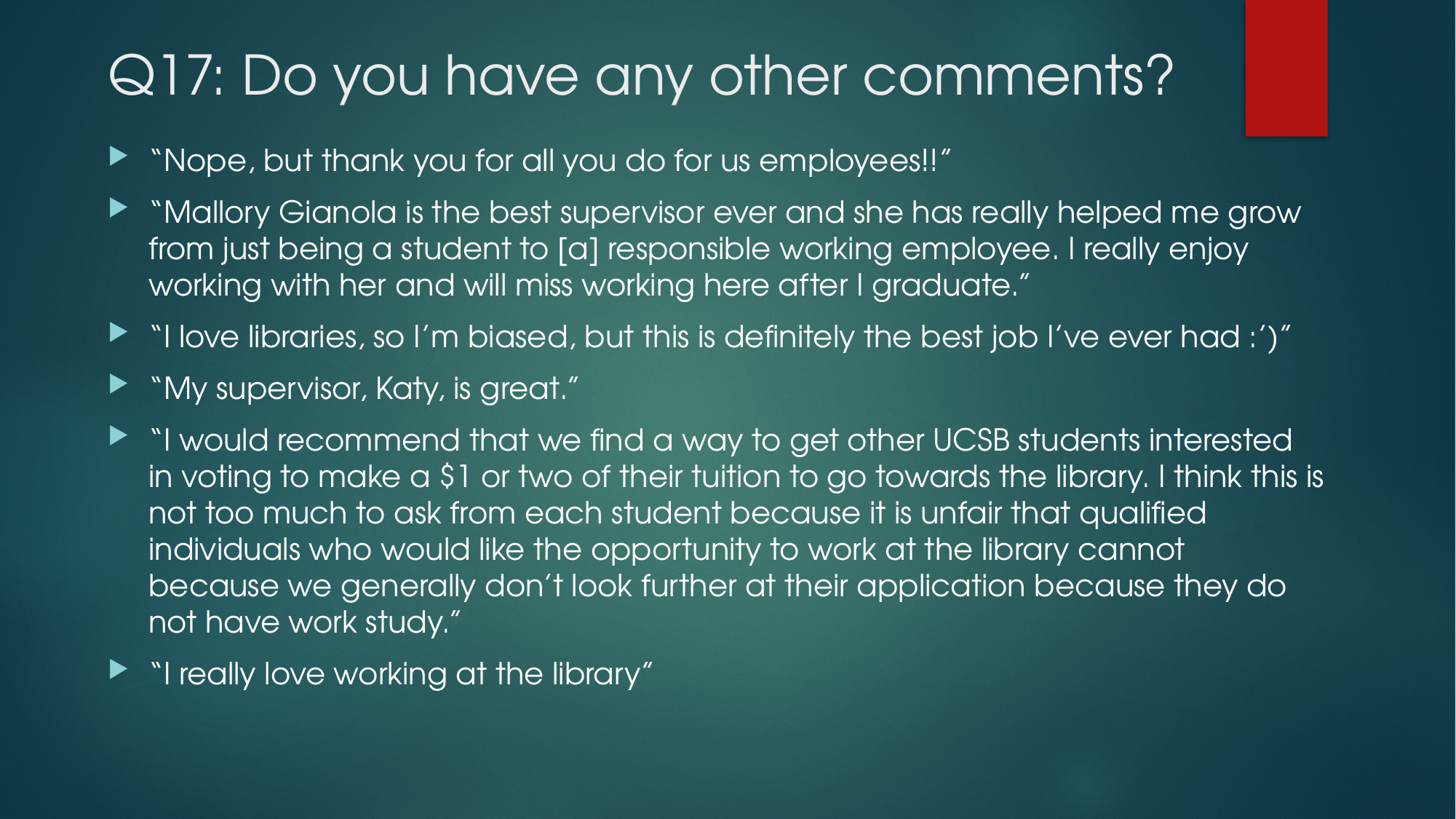

# Q17: Do you have any other comments?
“Nope, but thank you for all you do for us employees!!”
“Mallory Gianola is the best supervisor ever and she has really helped me grow from just being a student to [a] responsible working employee. I really enjoy working with her and will miss working here after I graduate.”
“I love libraries, so I’m biased, but this is definitely the best job I’ve ever had :’)”
“My supervisor, Katy, is great.”
“I would recommend that we find a way to get other UCSB students interested in voting to make a $1 or two of their tuition to go towards the library. I think this is not too much to ask from each student because it is unfair that qualified individuals who would like the opportunity to work at the library cannot because we generally don’t look further at their application because they do not have work study.”
“I really love working at the library”